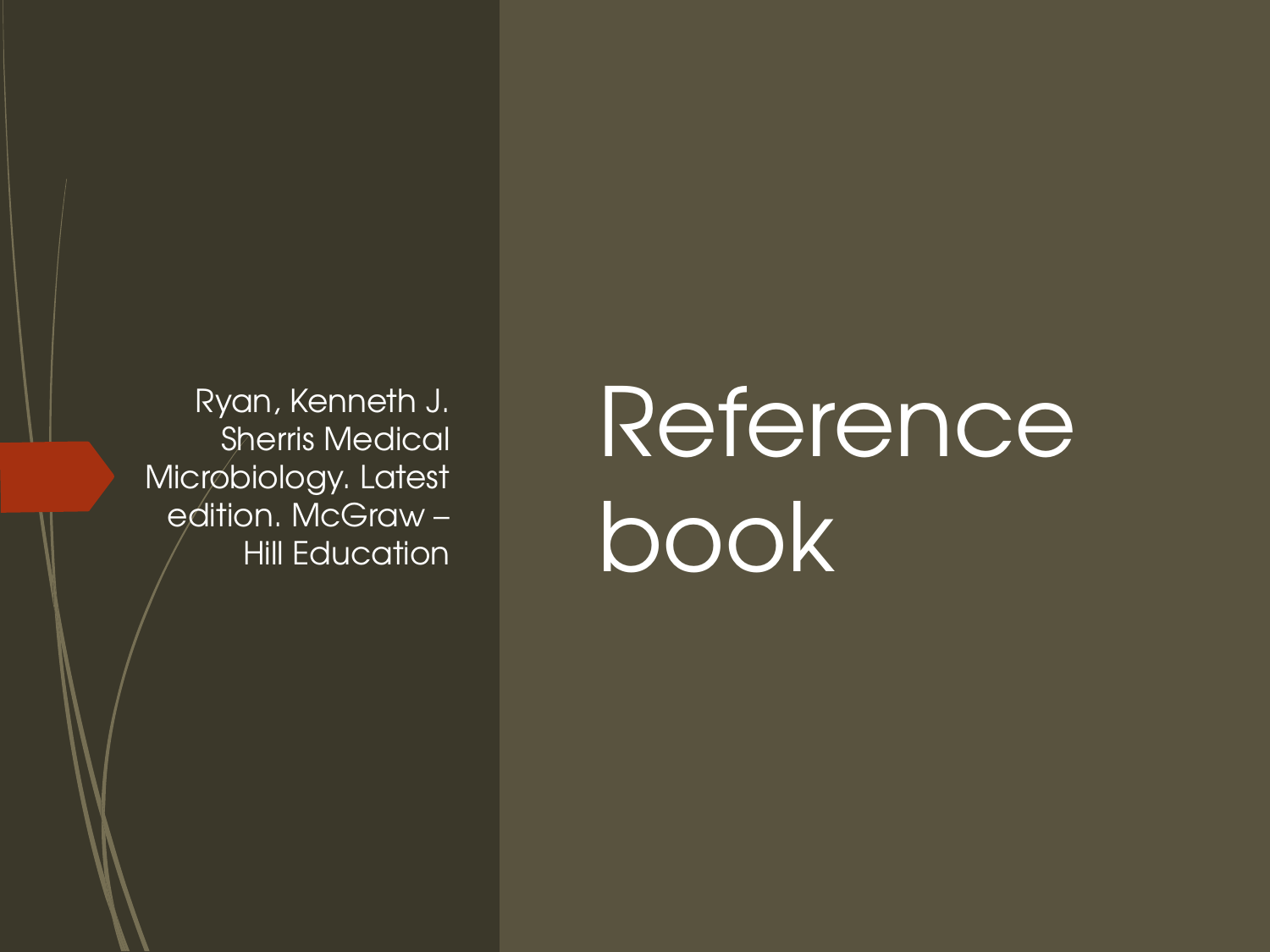

Ryan, Kenneth J. Sherris Medical Microbiology. Latest edition. McGraw –Hill Education
# Reference book